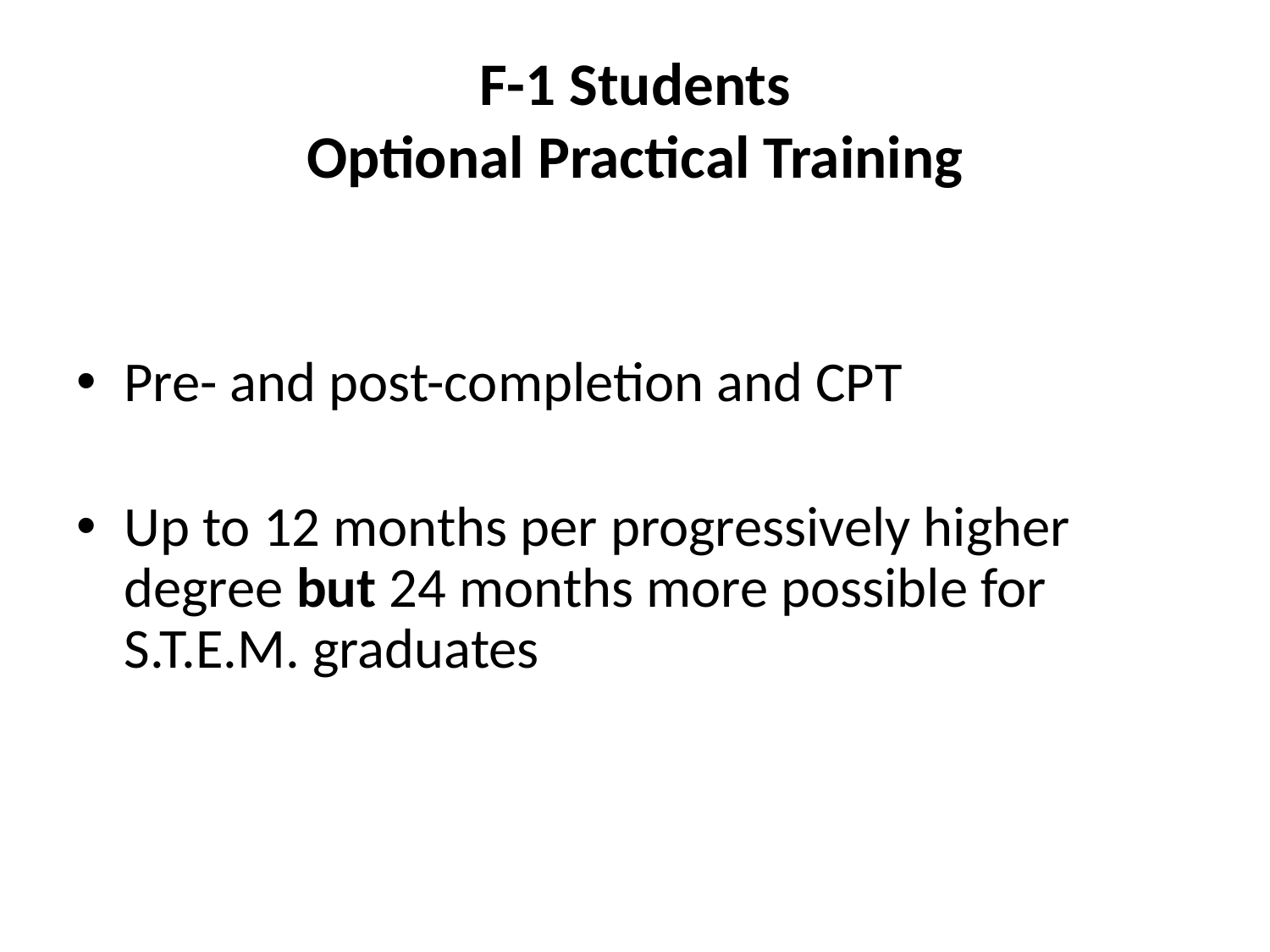

# F-1 Students Optional Practical Training

Pre- and post-completion and CPT

Up to 12 months per progressively higher degree but 24 months more possible for S.T.E.M. graduates